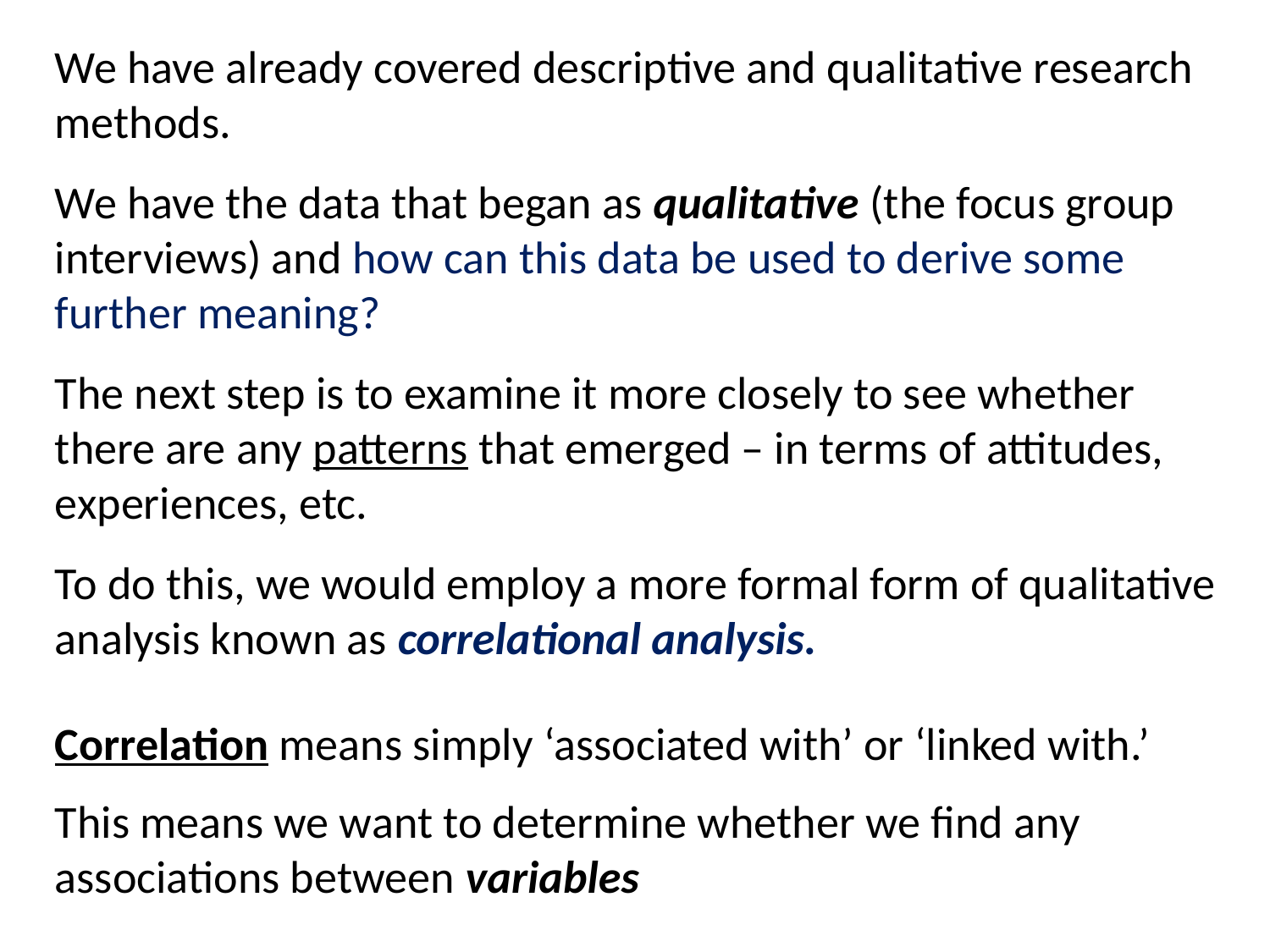

We have already covered descriptive and qualitative research methods.

We have the data that began as qualitative (the focus group interviews) and how can this data be used to derive some further meaning?

The next step is to examine it more closely to see whether there are any patterns that emerged – in terms of attitudes, experiences, etc.

To do this, we would employ a more formal form of qualitative analysis known as correlational analysis.

Correlation means simply ‘associated with’ or ‘linked with.’

This means we want to determine whether we find any associations between variables